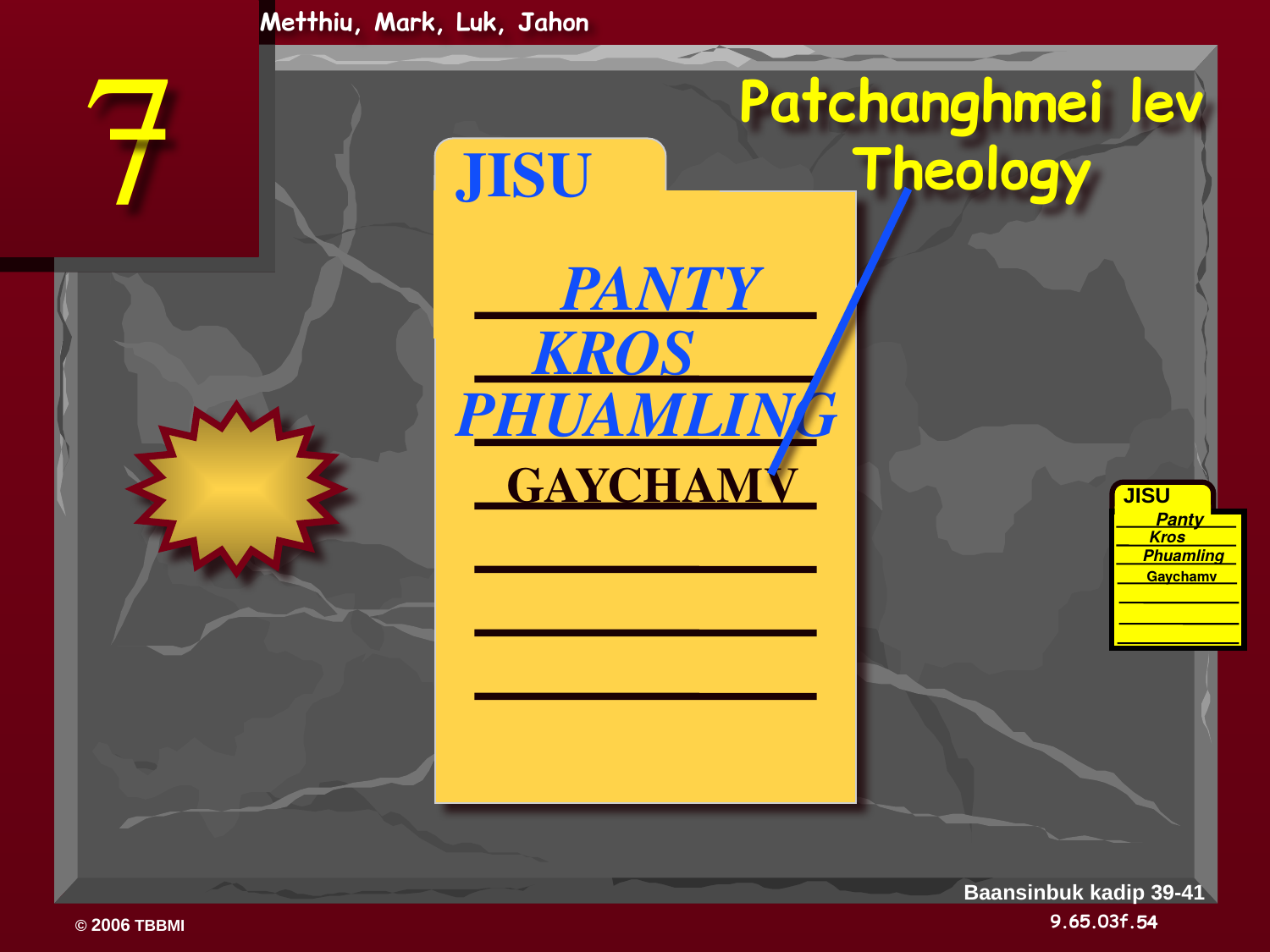

Metthiu, Mark, Luk, Jahon
7

Patchanghmei lev
Theology

   JISU

PANTY
KROS

PHUAMLING

GAYCHAMV
JISU

Panty

Kros

Phuamling

Gaychamv

Baansinbuk kadip 39-41
54